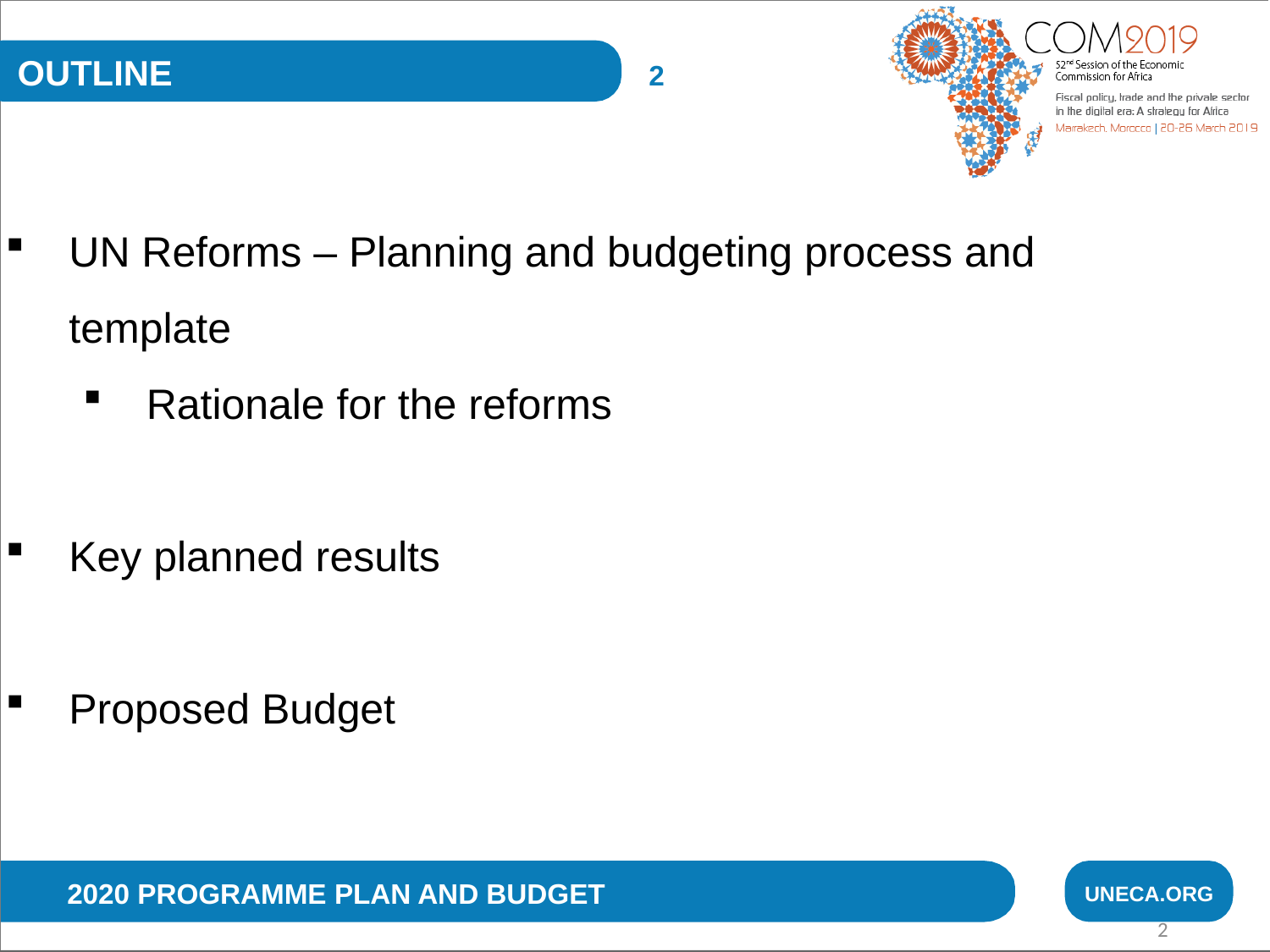

OUTLINE
2
UN Reforms – Planning and budgeting process and template
Rationale for the reforms

Key planned results

Proposed Budget

2020 PROGRAMME PLAN AND BUDGET
UNECA.ORG
2